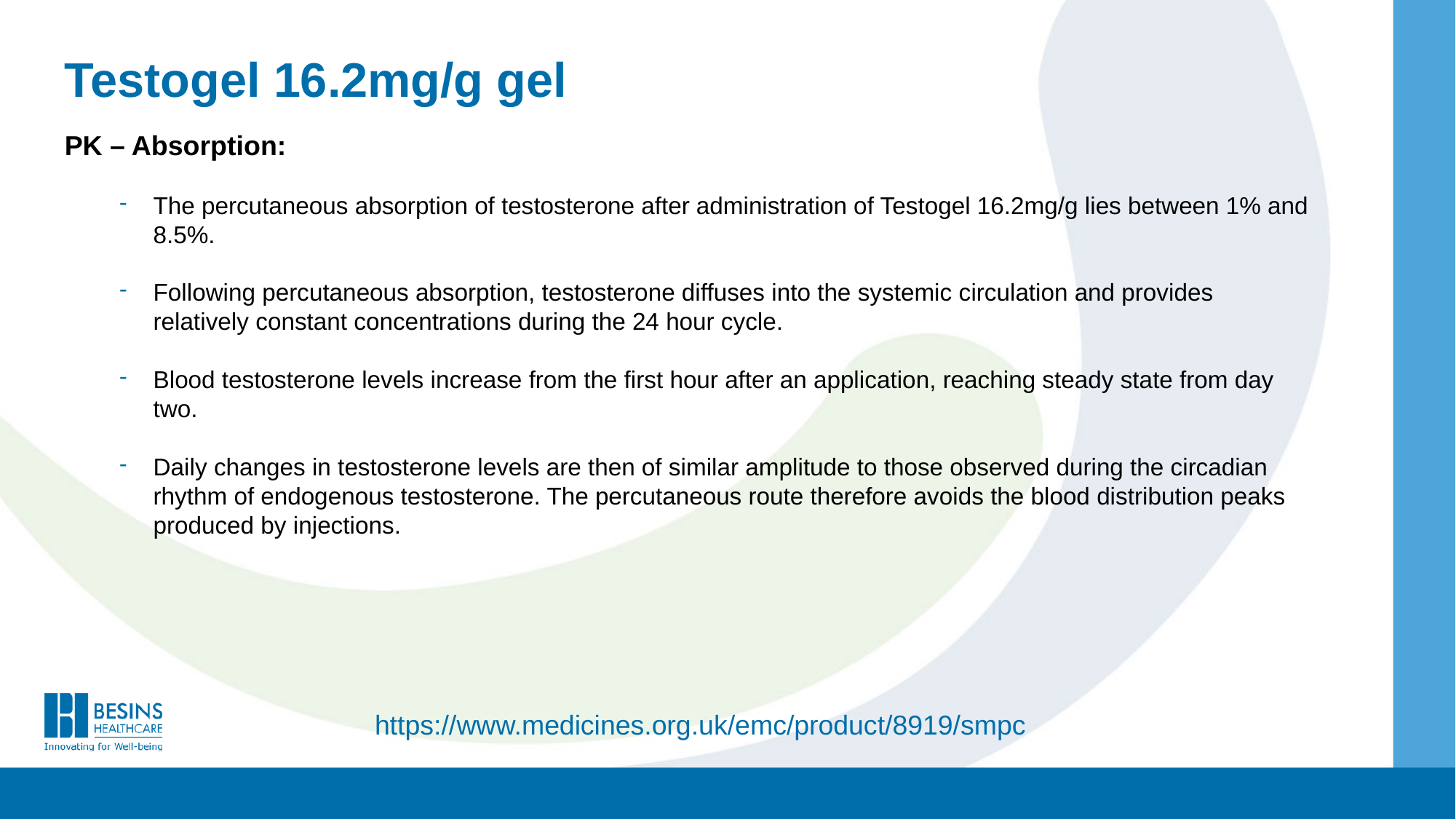

# Testogel 16.2mg/g gel
PK – Absorption:

The percutaneous absorption of testosterone after administration of Testogel 16.2mg/g lies between 1% and 8.5%.

Following percutaneous absorption, testosterone diffuses into the systemic circulation and provides relatively constant concentrations during the 24 hour cycle.

Blood testosterone levels increase from the first hour after an application, reaching steady state from day two.

Daily changes in testosterone levels are then of similar amplitude to those observed during the circadian rhythm of endogenous testosterone. The percutaneous route therefore avoids the blood distribution peaks produced by injections.

https://www.medicines.org.uk/emc/product/8919/smpc